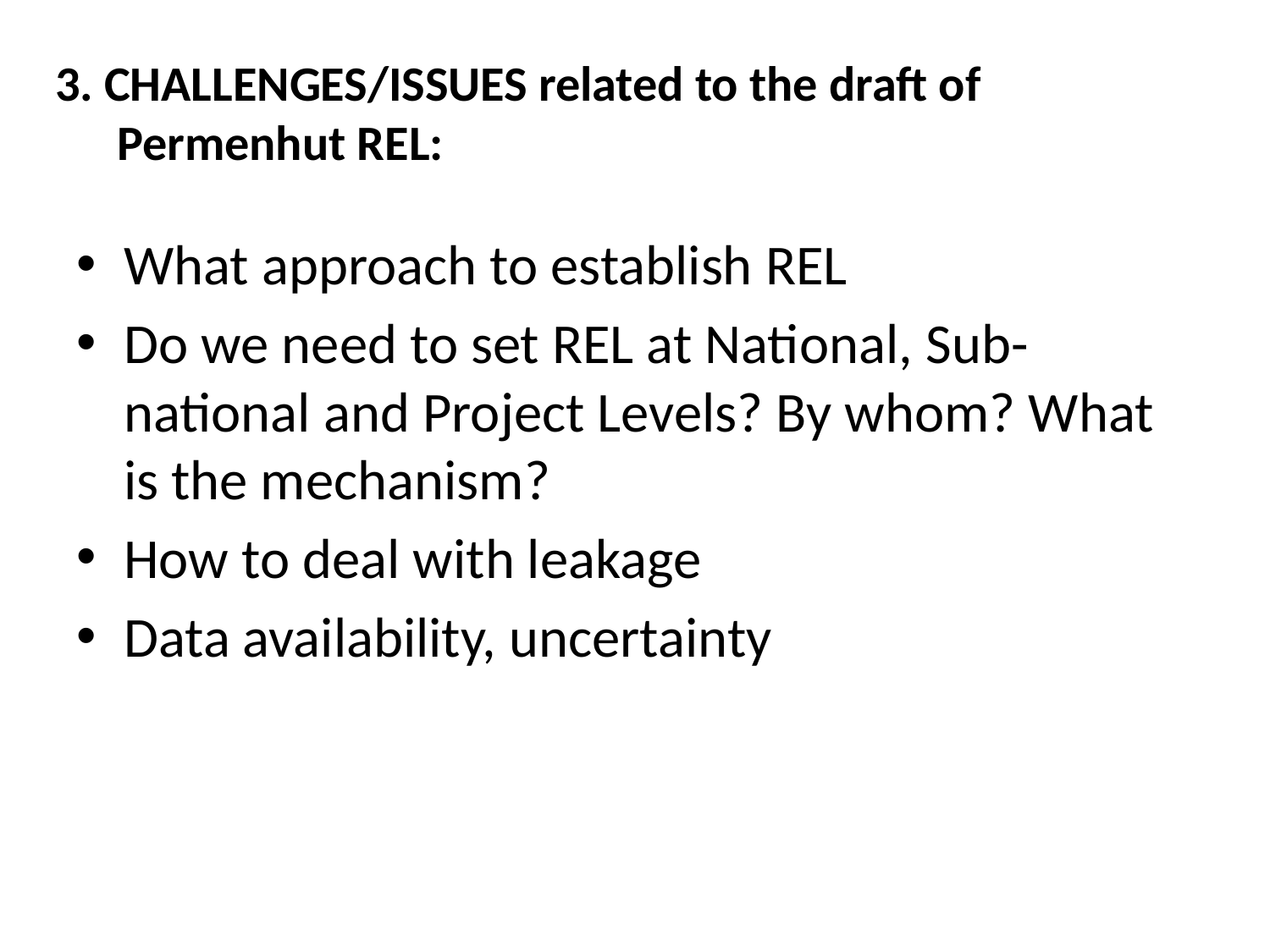

# 3. CHALLENGES/ISSUES related to the draft of Permenhut REL:
What approach to establish REL
Do we need to set REL at National, Sub-national and Project Levels? By whom? What is the mechanism?
How to deal with leakage
Data availability, uncertainty